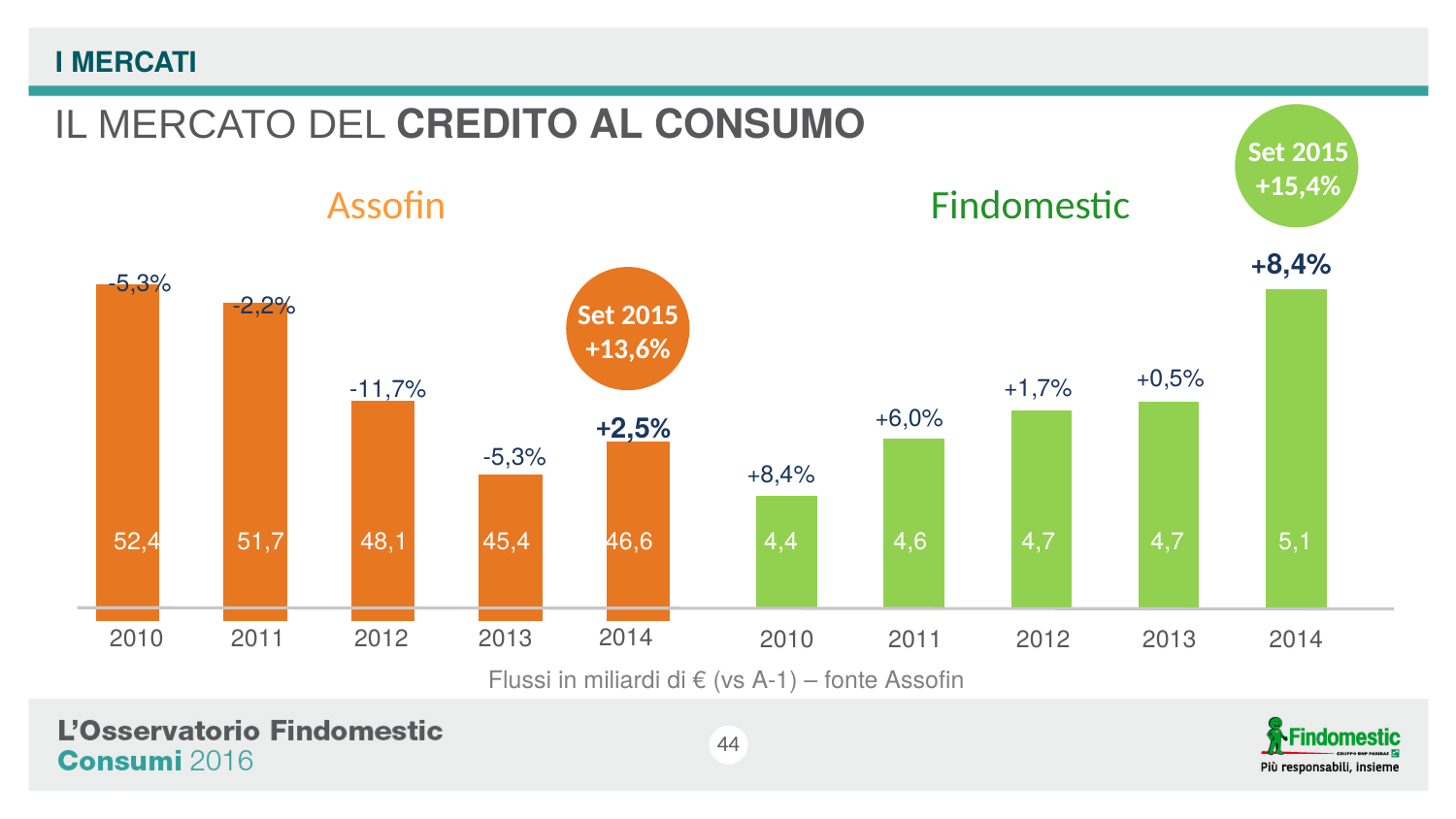

I MERCATI
IL MERCATO DEL CREDITO AL CONSUMO

Set 2015
+15,4%
Assofin
Findomestic

+8,4%

### Chart

| Category |  |
|---|---|
-5,3%

### Chart

| Category |  |
|---|---|
-2,2%

Set 2015
+13,6%

-11,7%

+2,5%

-5,3%
52,4
51,7
48,1
45,4
46,6
4,4
4,6
4,7
4,7
5,1
2014
2010
2011
2012
2013
2014
2010
2011
2012
2013
Flussi in miliardi di € (vs A-1) – fonte Assofin
44